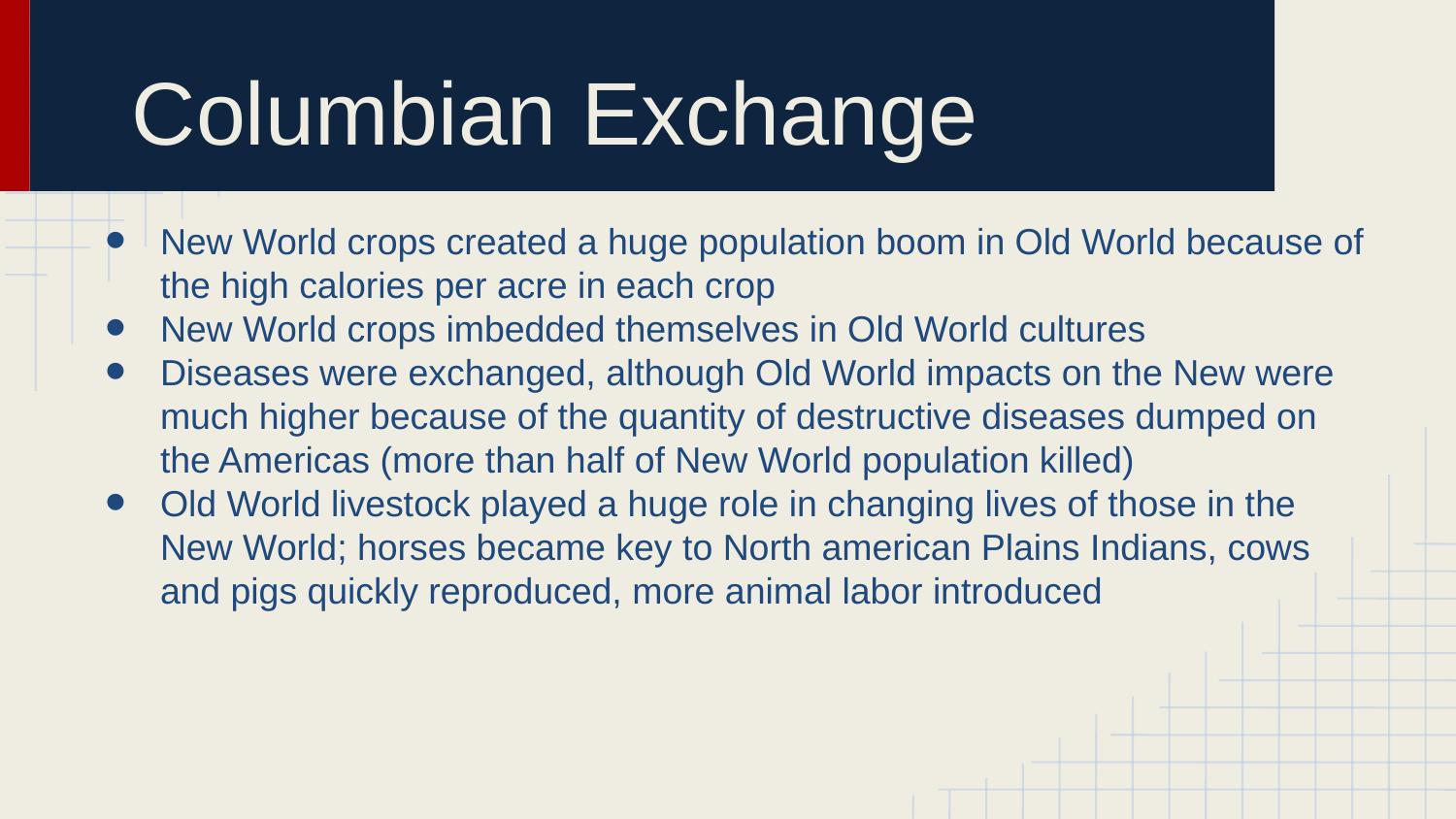

# Columbian Exchange
New World crops created a huge population boom in Old World because of the high calories per acre in each crop
New World crops imbedded themselves in Old World cultures
Diseases were exchanged, although Old World impacts on the New were much higher because of the quantity of destructive diseases dumped on the Americas (more than half of New World population killed)
Old World livestock played a huge role in changing lives of those in the New World; horses became key to North american Plains Indians, cows and pigs quickly reproduced, more animal labor introduced